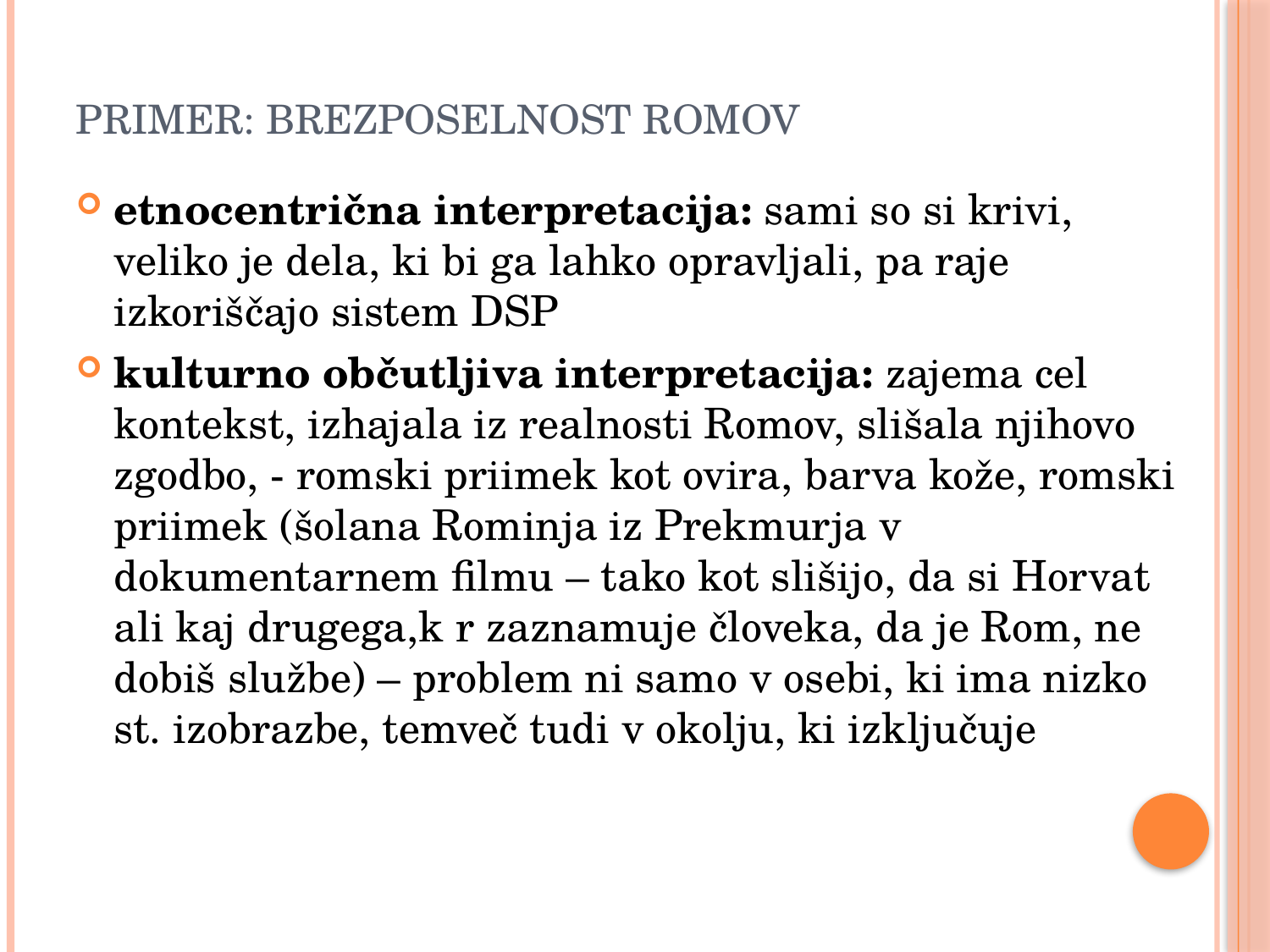

# Primer: Brezposelnost Romov
etnocentrična interpretacija: sami so si krivi, veliko je dela, ki bi ga lahko opravljali, pa raje izkoriščajo sistem DSP
kulturno občutljiva interpretacija: zajema cel kontekst, izhajala iz realnosti Romov, slišala njihovo zgodbo, - romski priimek kot ovira, barva kože, romski priimek (šolana Rominja iz Prekmurja v dokumentarnem filmu – tako kot slišijo, da si Horvat ali kaj drugega,k r zaznamuje človeka, da je Rom, ne dobiš službe) – problem ni samo v osebi, ki ima nizko st. izobrazbe, temveč tudi v okolju, ki izključuje